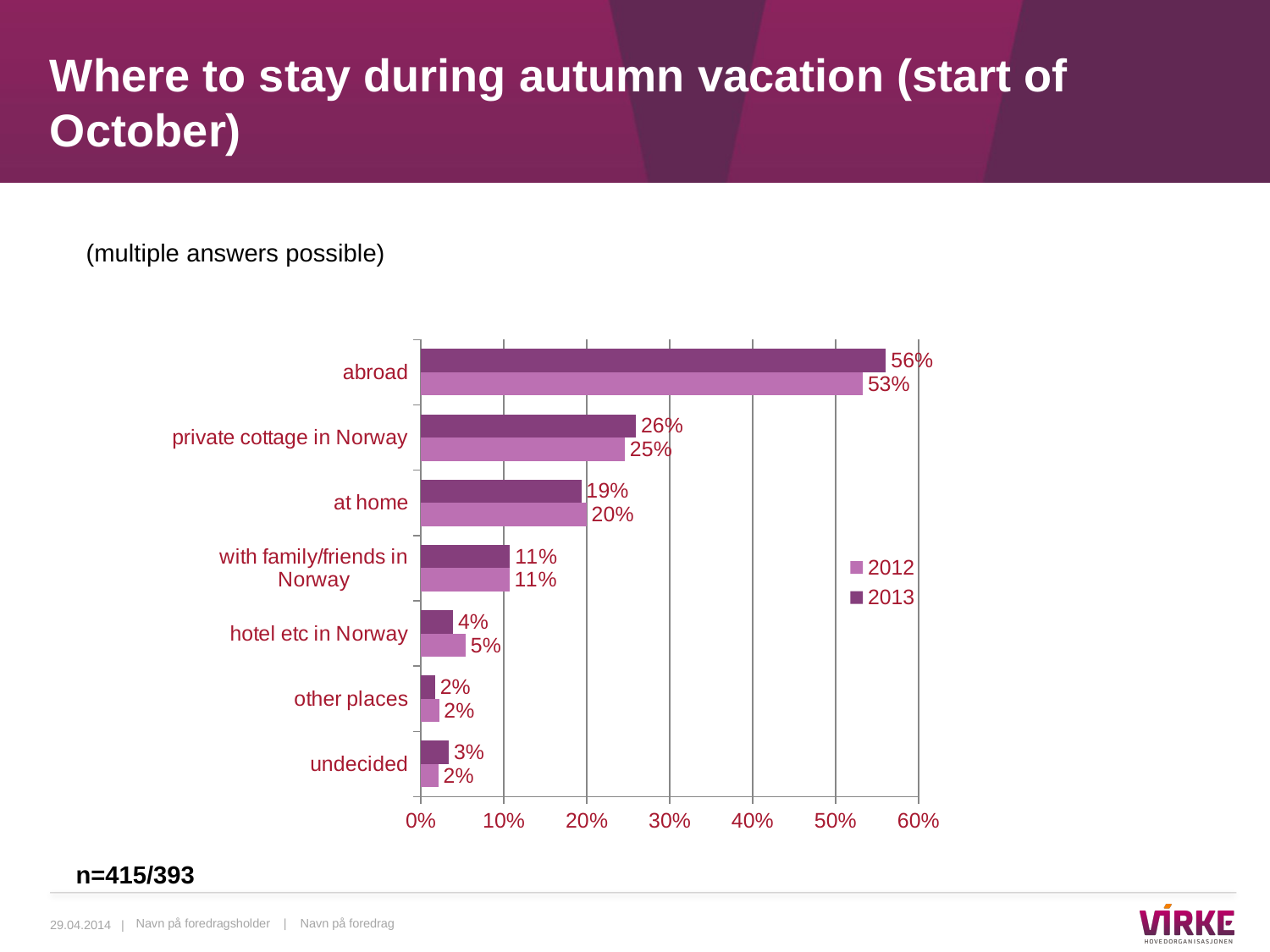

# Where to stay during autumn vacation (start of October)
(multiple answers possible)

### Chart

| Category | 2013 | 2012 |
|---|---|---|
| abroad | 0.5608358316338938 | 0.533 |
| private cottage in Norway | 0.25952228242645775 | 0.24600000000000002 |
| at home | 0.1936591396986309 | 0.2 |
| with family/friends in Norway | 0.10759243014964463 | 0.10700000000000001 |
| hotel etc in Norway | 0.03884971760374576 | 0.054 |
| other places | 0.017173375695120292 | 0.022 |
| undecided | 0.03392179234976501 | 0.021000000000000005 |
n=415/393
29.04.2014   |
Navn på foredragsholder    |    Navn på foredrag